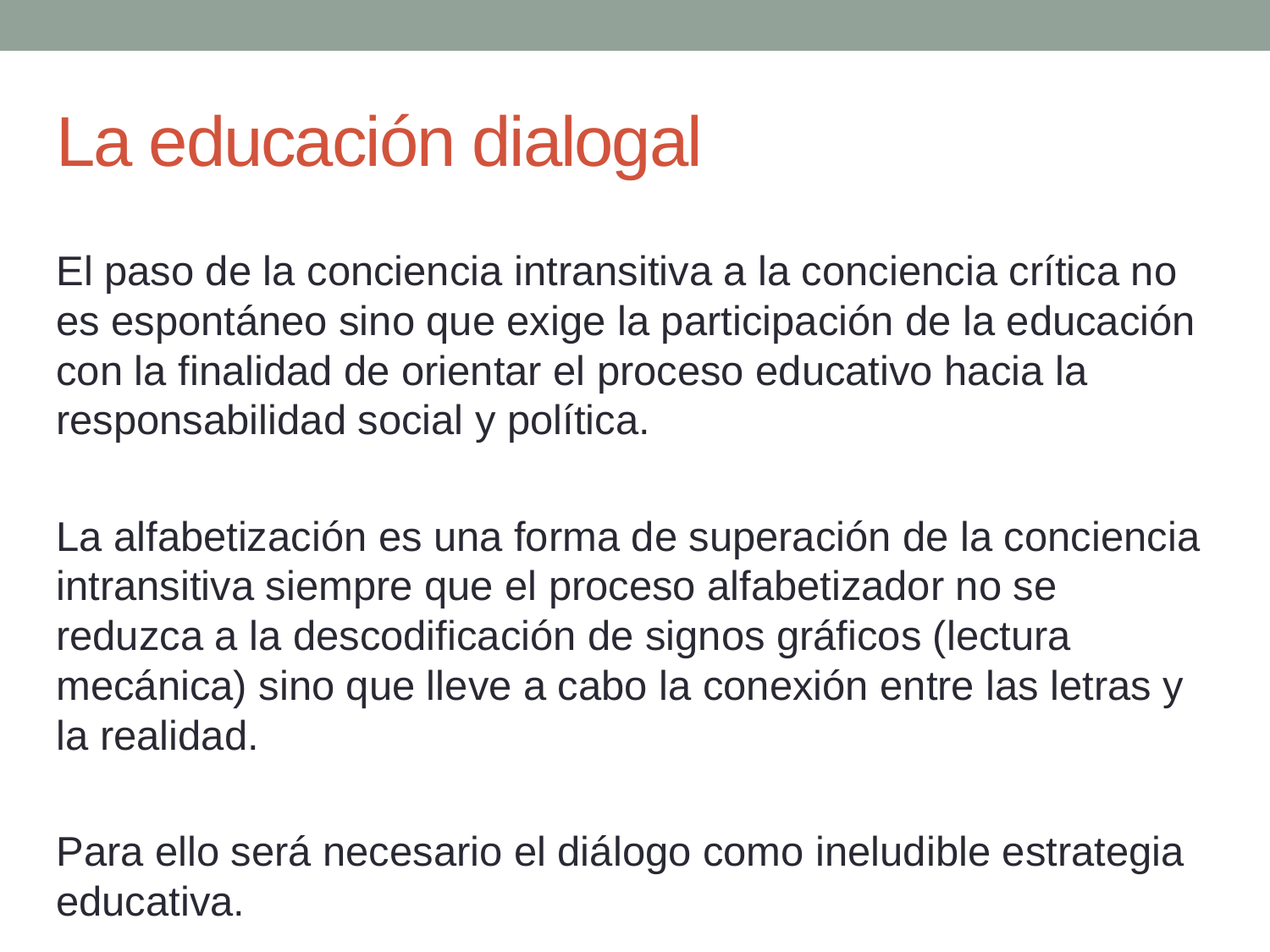

# La educación dialogal
El paso de la conciencia intransitiva a la conciencia crítica no es espontáneo sino que exige la participación de la educación con la finalidad de orientar el proceso educativo hacia la responsabilidad social y política.

La alfabetización es una forma de superación de la conciencia intransitiva siempre que el proceso alfabetizador no se reduzca a la descodificación de signos gráficos (lectura mecánica) sino que lleve a cabo la conexión entre las letras y la realidad.

Para ello será necesario el diálogo como ineludible estrategia educativa.